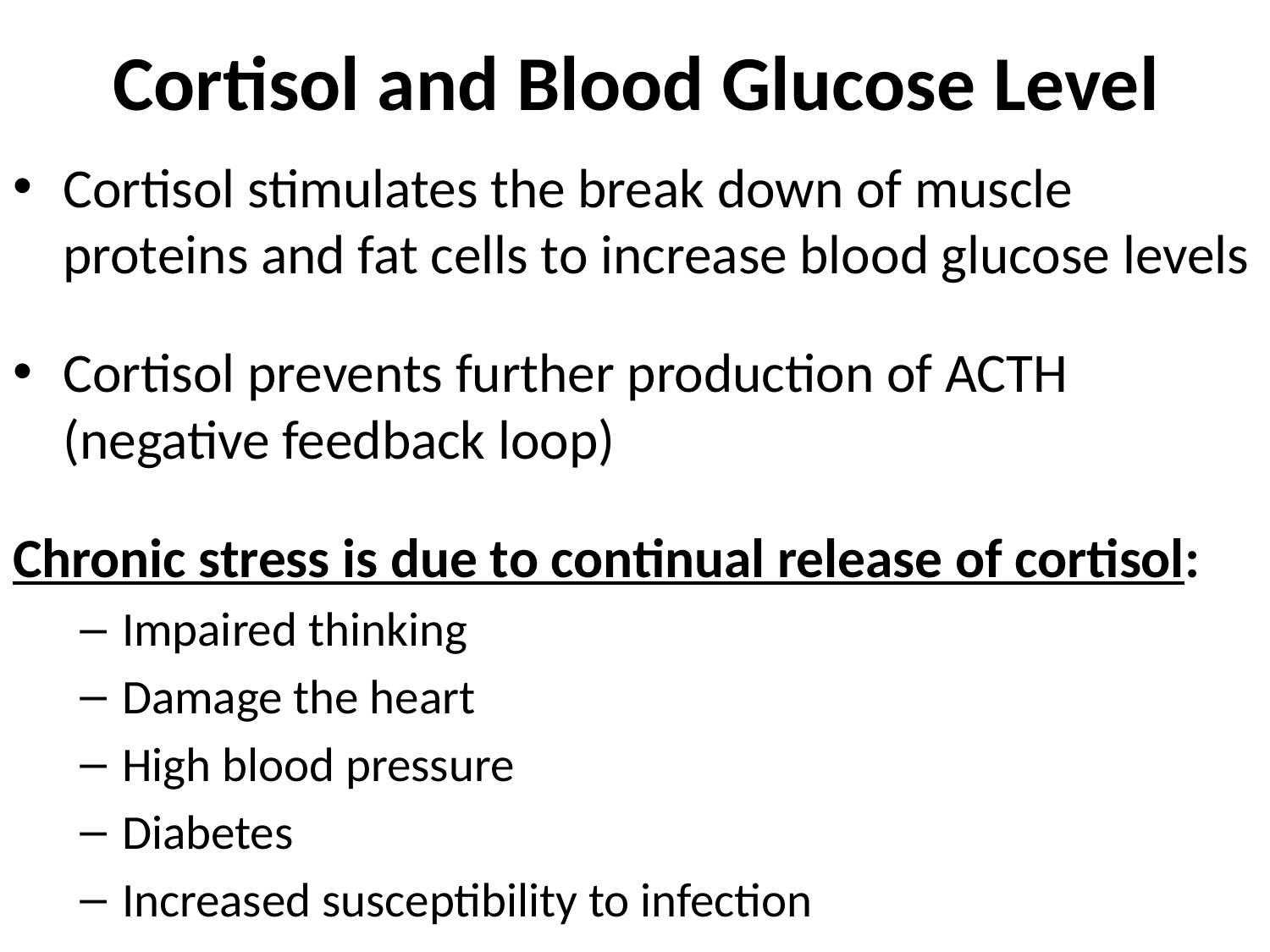

# Cortisol and Blood Glucose Level
Cortisol stimulates the break down of muscle proteins and fat cells to increase blood glucose levels

Cortisol prevents further production of ACTH (negative feedback loop)

Chronic stress is due to continual release of cortisol:
Impaired thinking
Damage the heart
High blood pressure
Diabetes
Increased susceptibility to infection